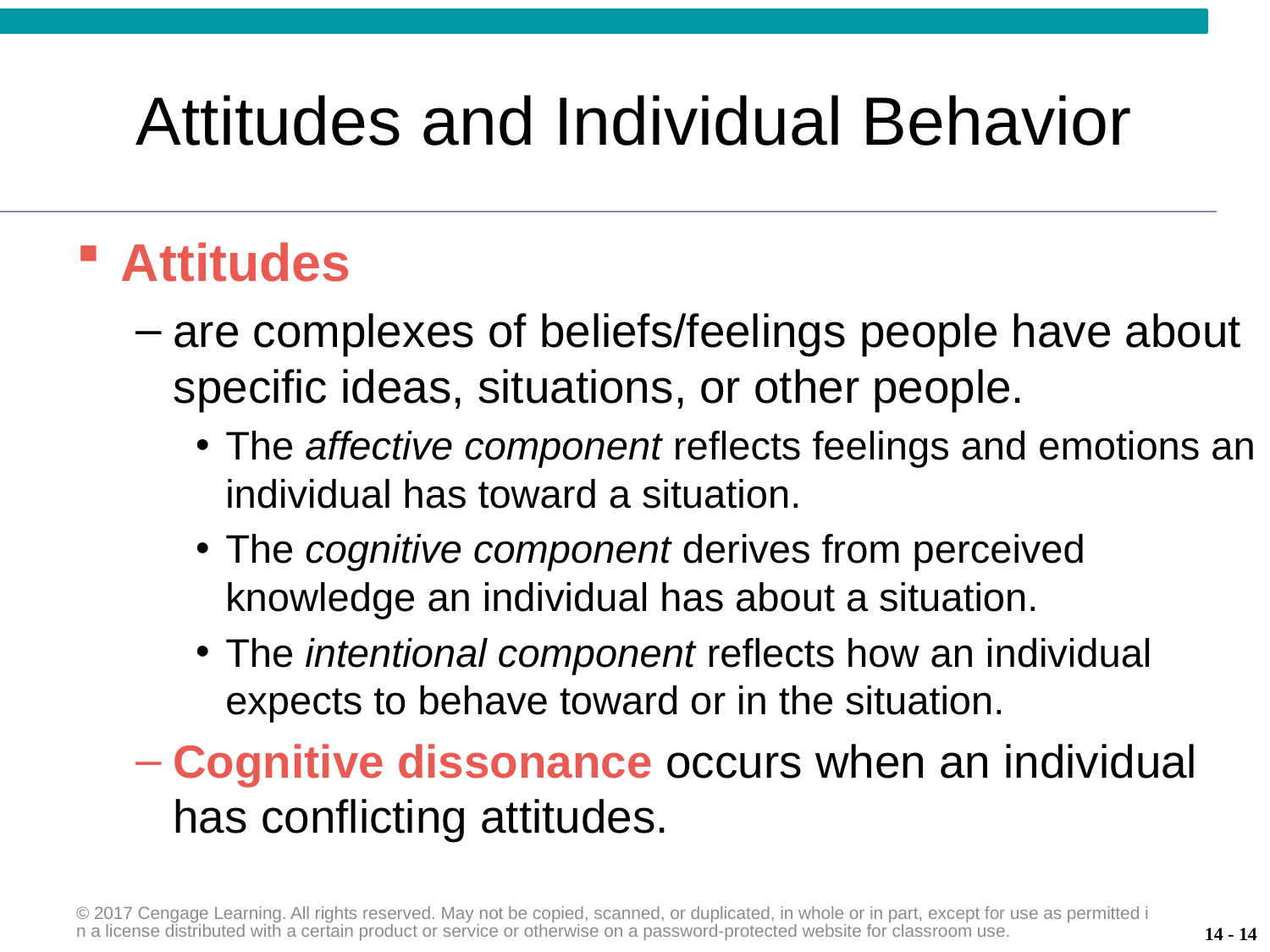

# Attitudes and Individual Behavior
Attitudes
are complexes of beliefs/feelings people have about specific ideas, situations, or other people.
The affective component reflects feelings and emotions an individual has toward a situation.
The cognitive component derives from perceived knowledge an individual has about a situation.
The intentional component reflects how an individual expects to behave toward or in the situation.
Cognitive dissonance occurs when an individual has conflicting attitudes.
© 2017 Cengage Learning. All rights reserved. May not be copied, scanned, or duplicated, in whole or in part, except for use as permitted in a license distributed with a certain product or service or otherwise on a password-protected website for classroom use.